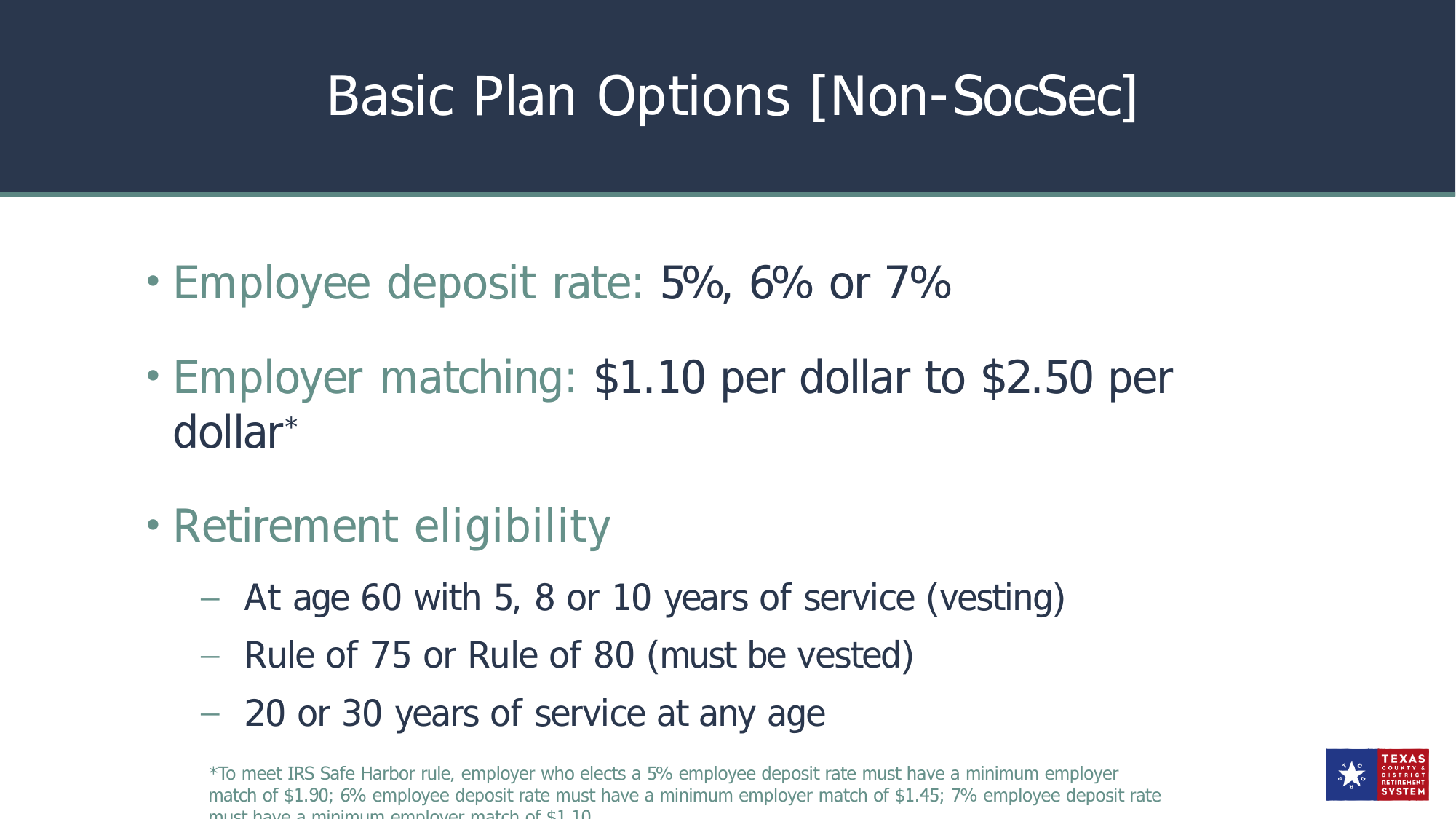

# Basic Plan Options [Non-SocSec]
Employee deposit rate: 5%, 6% or 7%
Employer matching: $1.10 per dollar to $2.50 per dollar*
Retirement eligibility
At age 60 with 5, 8 or 10 years of service (vesting)
Rule of 75 or Rule of 80 (must be vested)
20 or 30 years of service at any age
*To meet IRS Safe Harbor rule, employer who elects a 5% employee deposit rate must have a minimum employer match of $1.90; 6% employee deposit rate must have a minimum employer match of $1.45; 7% employee deposit rate must have a minimum employer match of $1.10